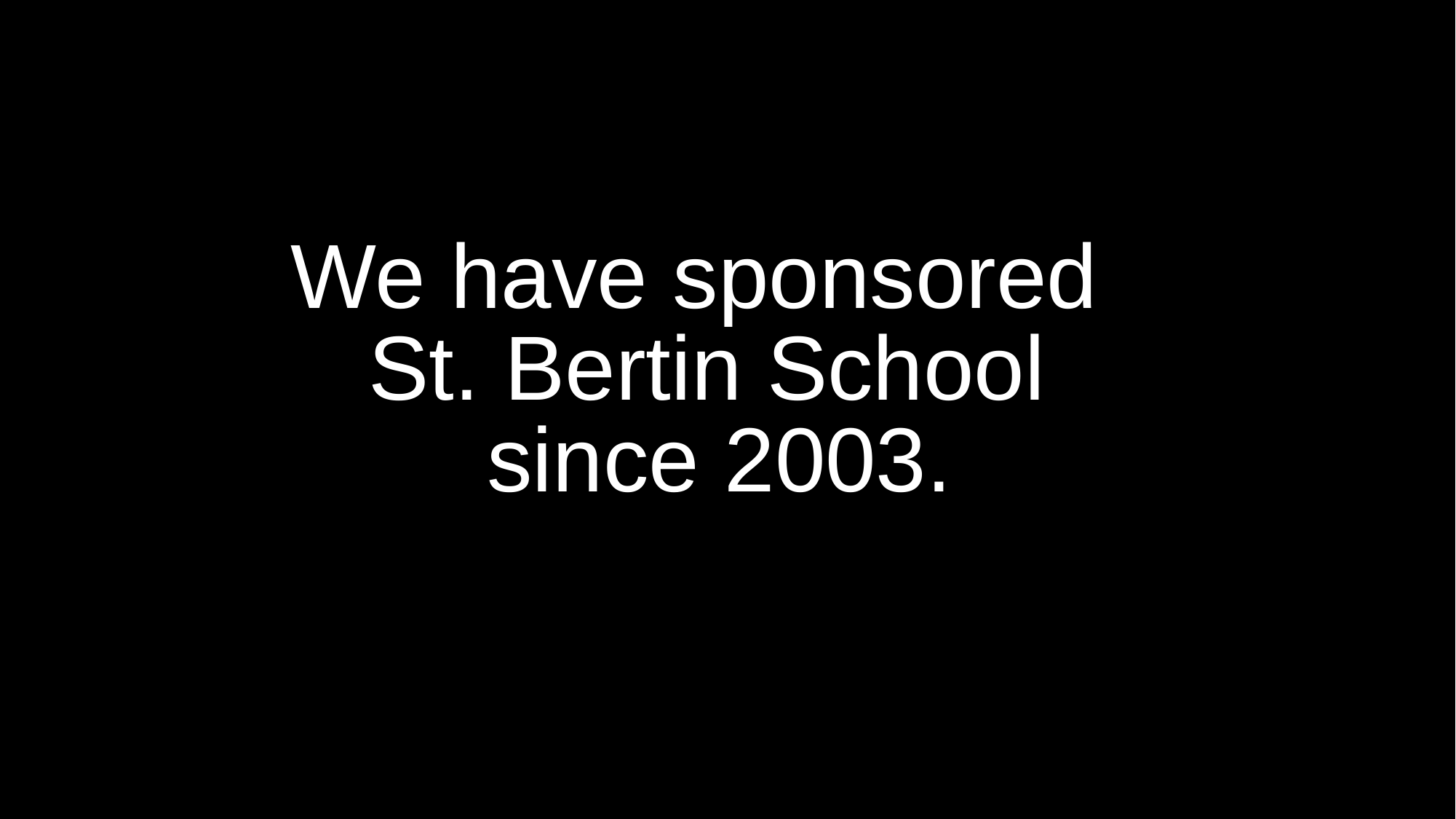

We have sponsored
St. Bertin School
since 2003.